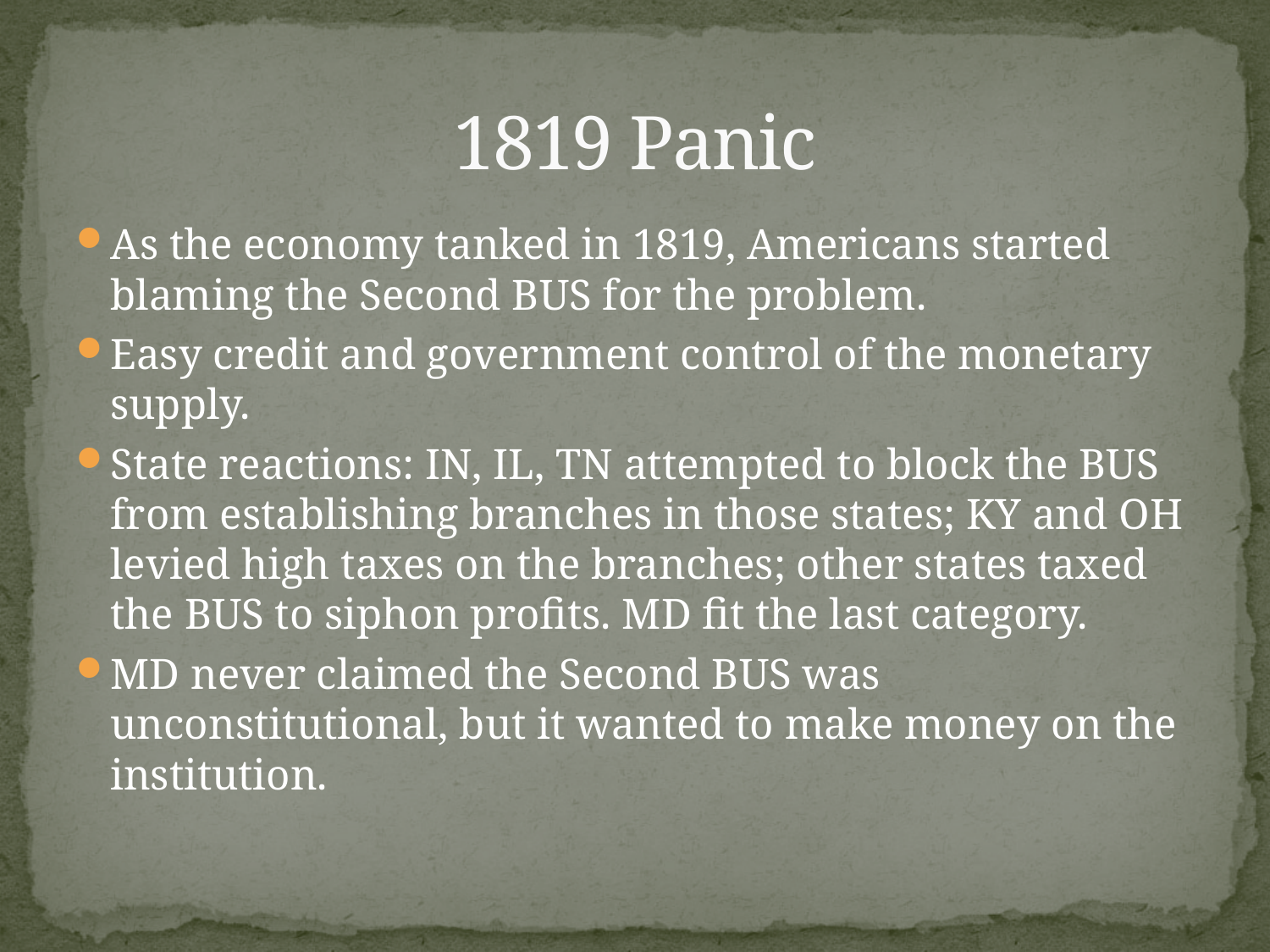

# 1819 Panic
As the economy tanked in 1819, Americans started blaming the Second BUS for the problem.
Easy credit and government control of the monetary supply.
State reactions: IN, IL, TN attempted to block the BUS from establishing branches in those states; KY and OH levied high taxes on the branches; other states taxed the BUS to siphon profits. MD fit the last category.
MD never claimed the Second BUS was unconstitutional, but it wanted to make money on the institution.